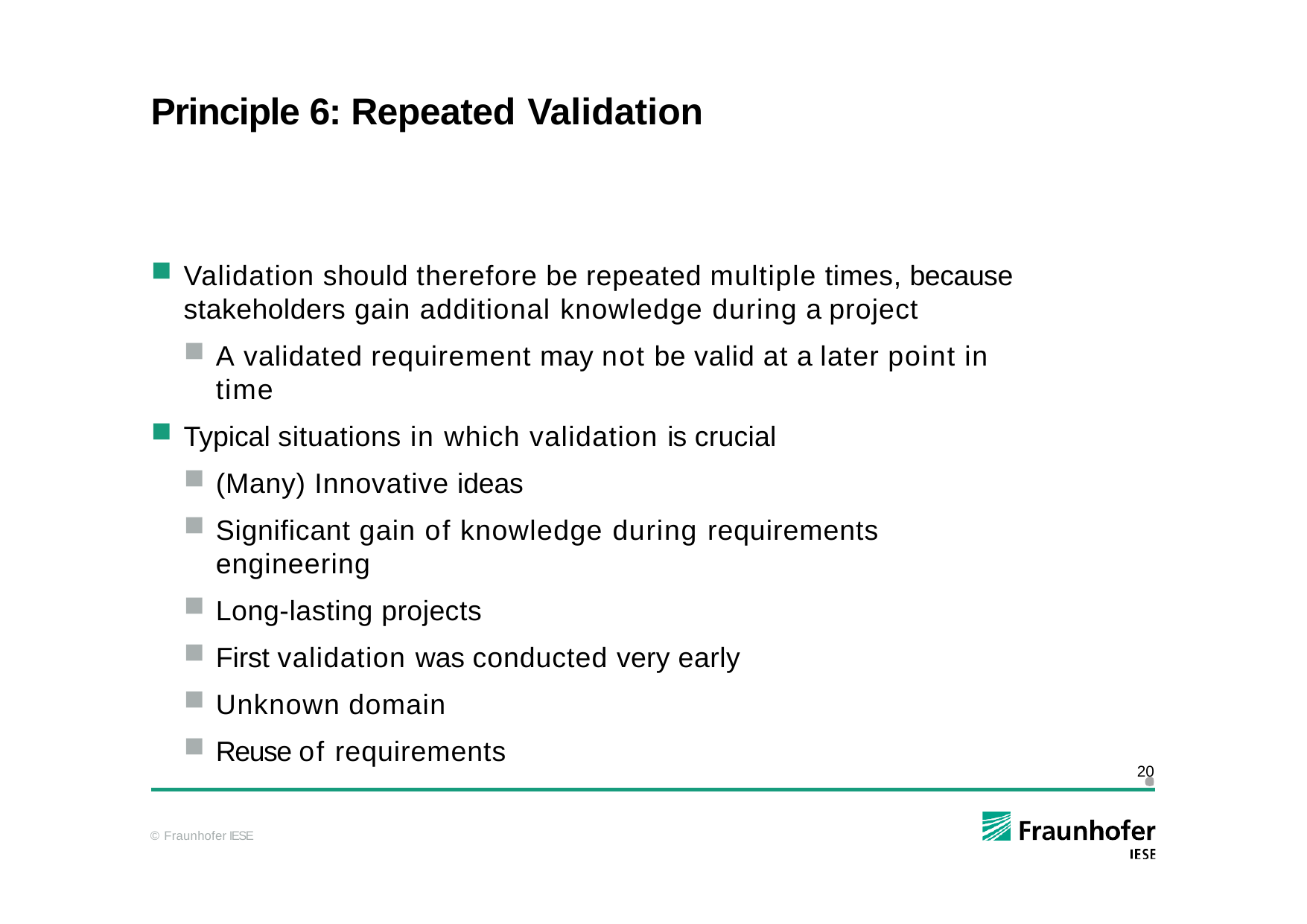

# Principle 6: Repeated Validation
Validation should therefore be repeated multiple times, because  stakeholders gain additional knowledge during a project
A validated requirement may not be valid at a later point in time
Typical situations in which validation is crucial
(Many) Innovative ideas
Significant gain of knowledge during requirements engineering
Long-lasting projects
First validation was conducted very early
Unknown domain
Reuse of requirements
20

© Fraunhofer IESE